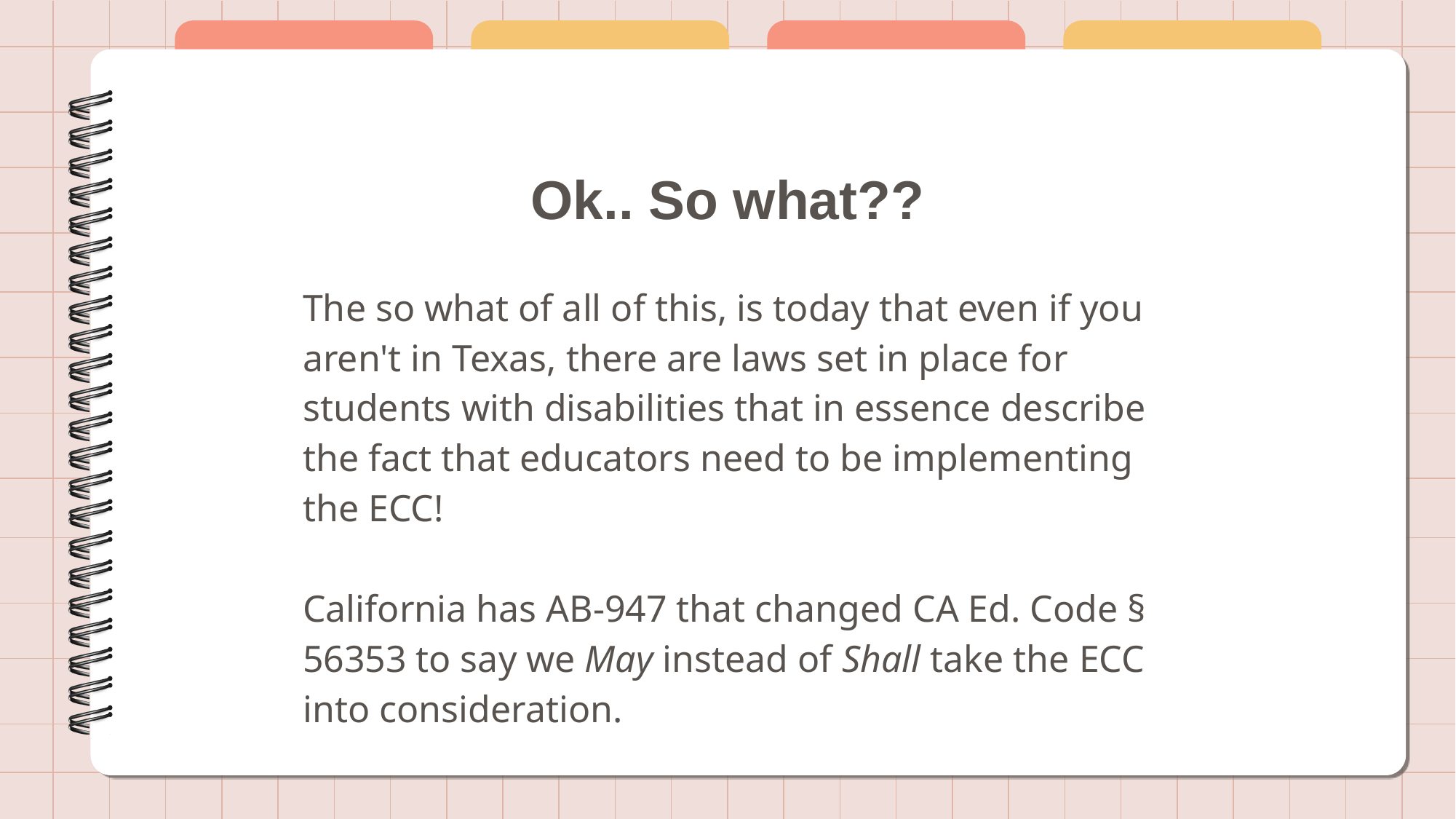

# Ok.. So what??
The so what of all of this, is today that even if you aren't in Texas, there are laws set in place for students with disabilities that in essence describe the fact that educators need to be implementing the ECC!

California has AB-947 that changed CA Ed. Code § 56353 to say we May instead of Shall take the ECC into consideration.